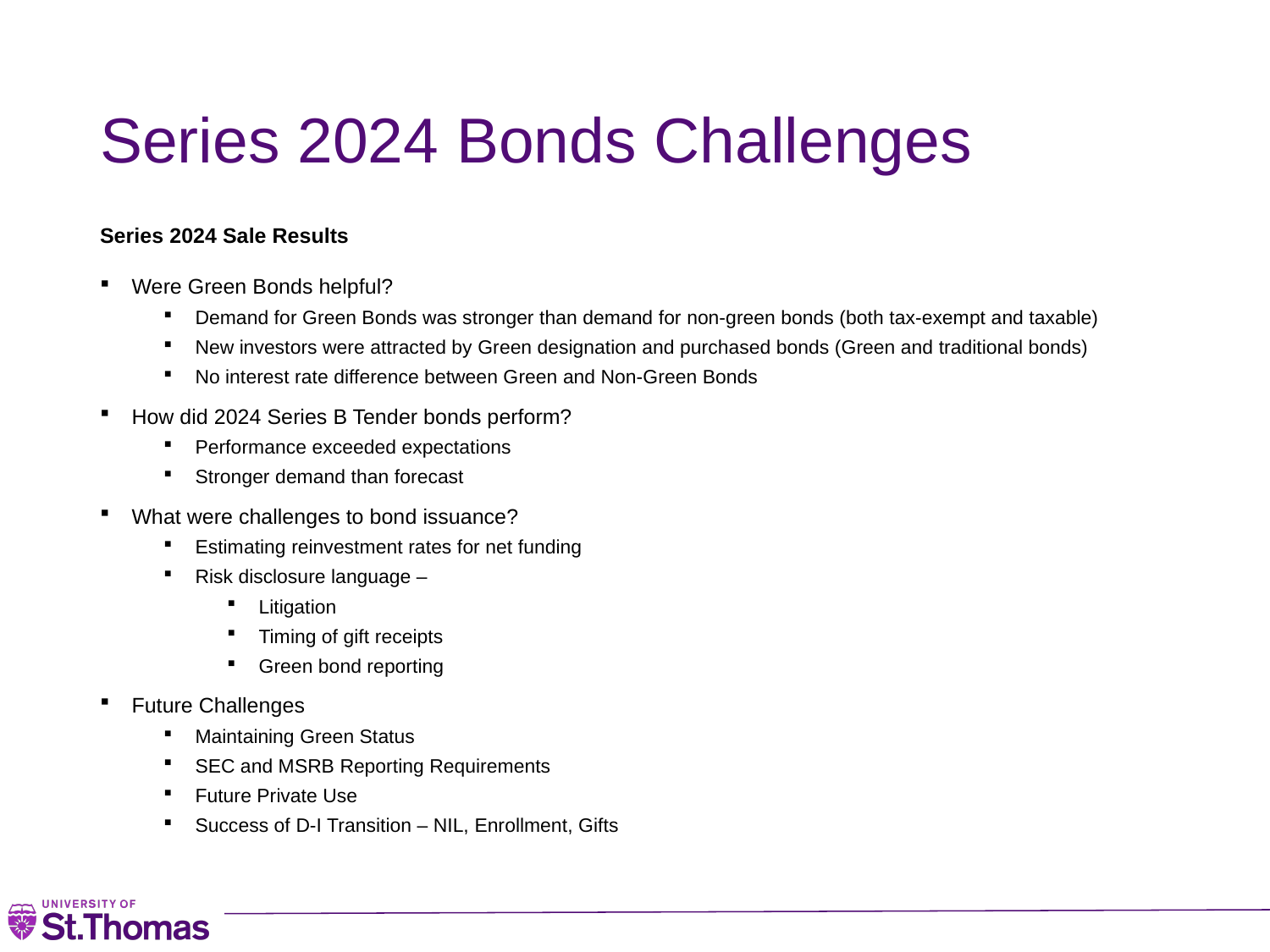

# Series 2024 Bonds Challenges
Series 2024 Sale Results
Were Green Bonds helpful?
Demand for Green Bonds was stronger than demand for non-green bonds (both tax-exempt and taxable)
New investors were attracted by Green designation and purchased bonds (Green and traditional bonds)
No interest rate difference between Green and Non-Green Bonds
How did 2024 Series B Tender bonds perform?
Performance exceeded expectations
Stronger demand than forecast
What were challenges to bond issuance?
Estimating reinvestment rates for net funding
Risk disclosure language –
Litigation
Timing of gift receipts
Green bond reporting
Future Challenges
Maintaining Green Status
SEC and MSRB Reporting Requirements
Future Private Use
Success of D-I Transition – NIL, Enrollment, Gifts